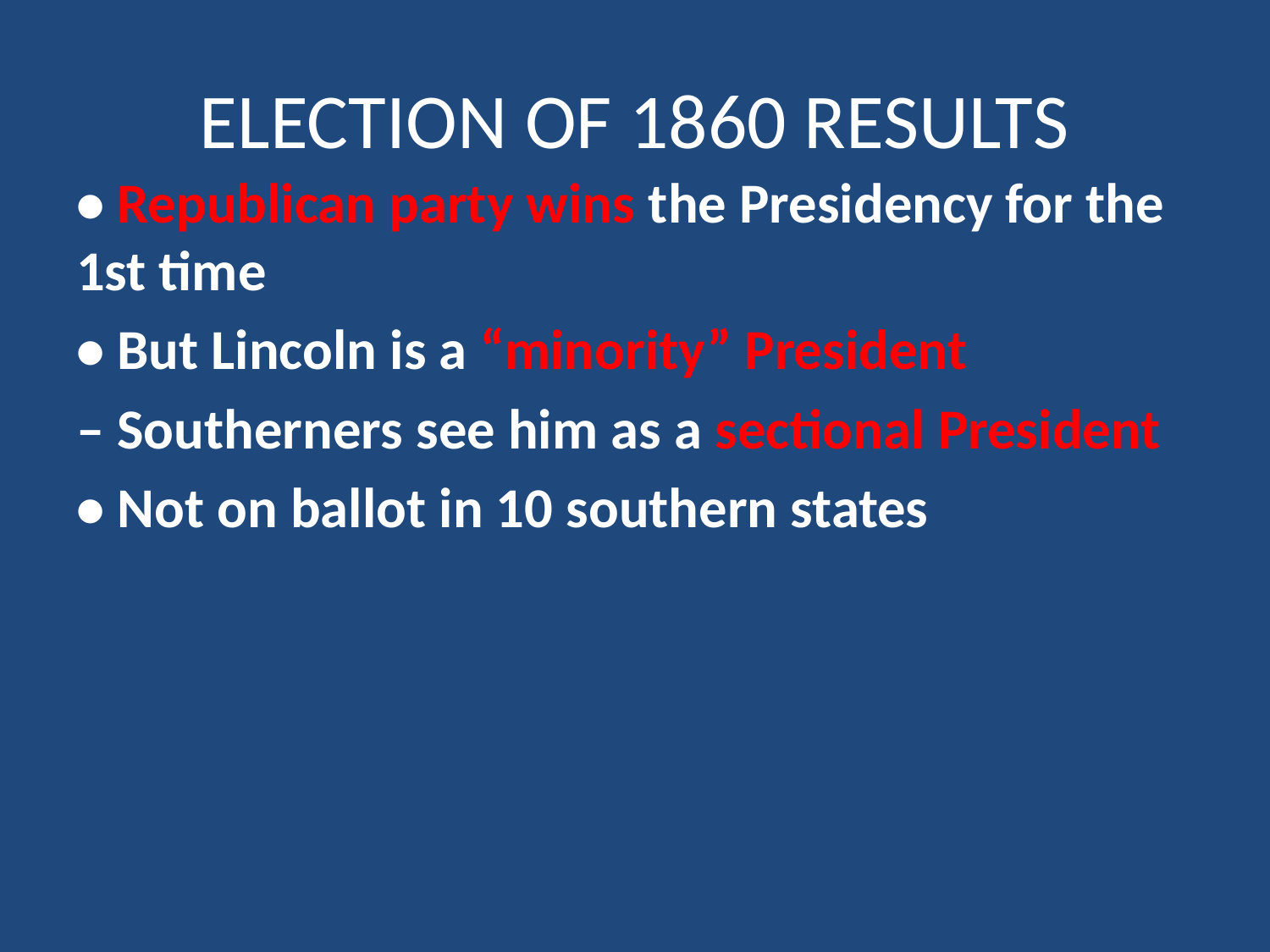

# ELECTION OF 1860 RESULTS
• Republican party wins the Presidency for the 1st time
• But Lincoln is a “minority” President
– Southerners see him as a sectional President
• Not on ballot in 10 southern states